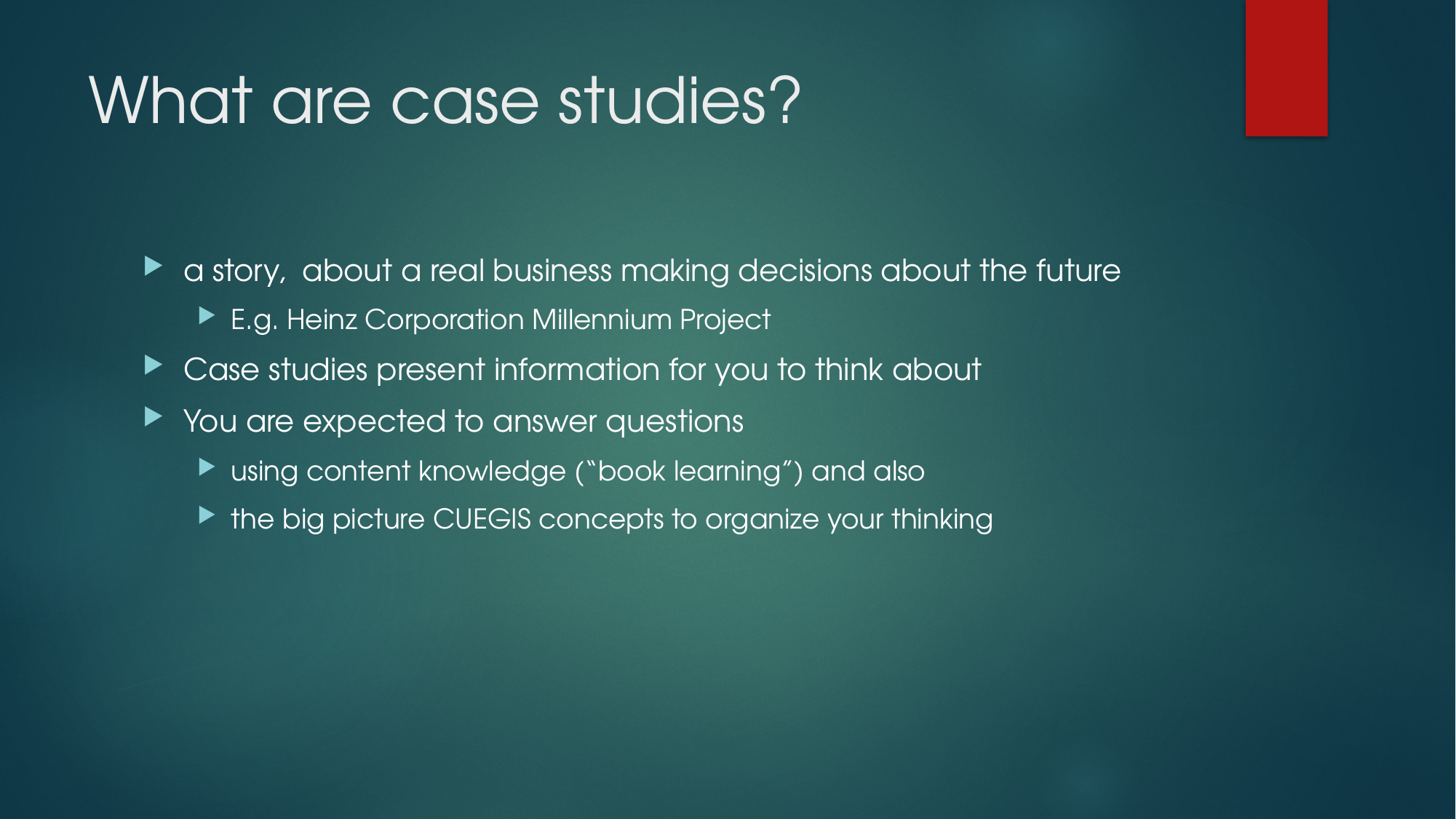

# What are case studies?
a story,  about a real business making decisions about the future
E.g. Heinz Corporation Millennium Project
Case studies present information for you to think about
You are expected to answer questions
using content knowledge (“book learning”) and also
the big picture CUEGIS concepts to organize your thinking